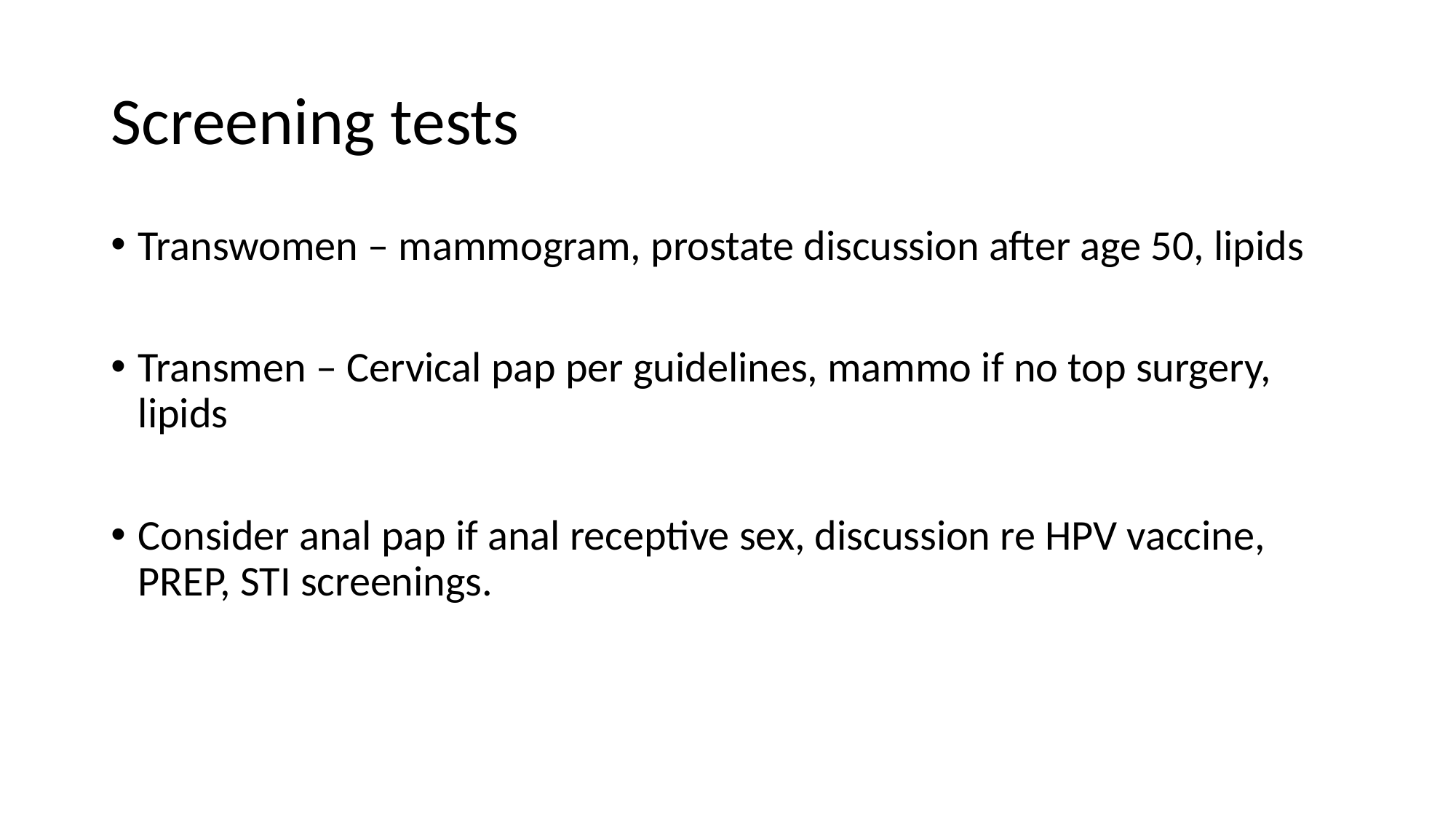

# Screening tests
Transwomen – mammogram, prostate discussion after age 50, lipids

Transmen – Cervical pap per guidelines, mammo if no top surgery, lipids

Consider anal pap if anal receptive sex, discussion re HPV vaccine, PREP, STI screenings.